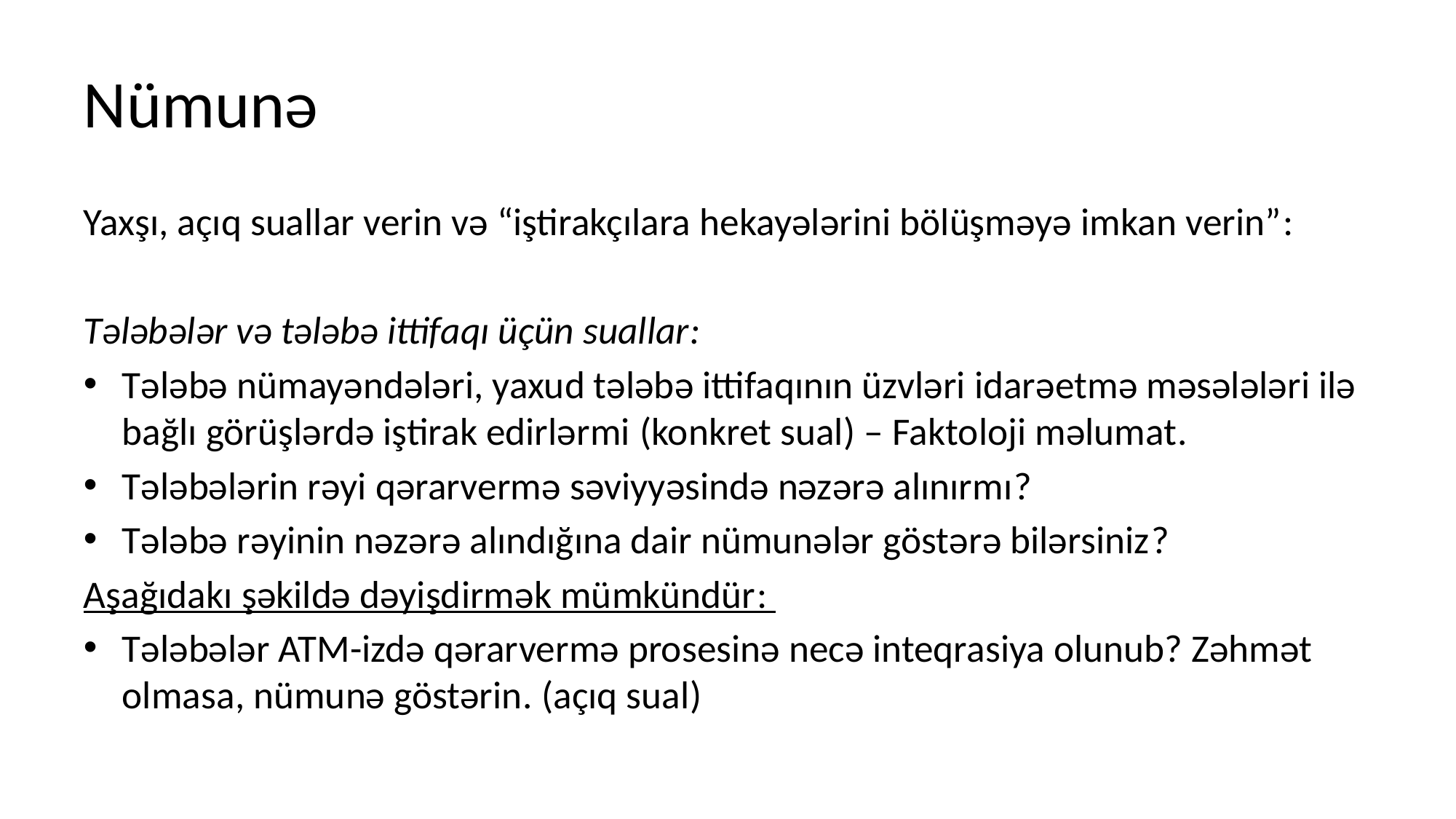

# Nümunə
Yaxşı, açıq suallar verin və “iştirakçılara hekayələrini bölüşməyə imkan verin”:

Tələbələr və tələbə ittifaqı üçün suallar:
Tələbə nümayəndələri, yaxud tələbə ittifaqının üzvləri idarəetmə məsələləri ilə bağlı görüşlərdə iştirak edirlərmi (konkret sual) – Faktoloji məlumat.
Tələbələrin rəyi qərarvermə səviyyəsində nəzərə alınırmı?
Tələbə rəyinin nəzərə alındığına dair nümunələr göstərə bilərsiniz?
Aşağıdakı şəkildə dəyişdirmək mümkündür:
Tələbələr ATM-izdə qərarvermə prosesinə necə inteqrasiya olunub? Zəhmət olmasa, nümunə göstərin. (açıq sual)